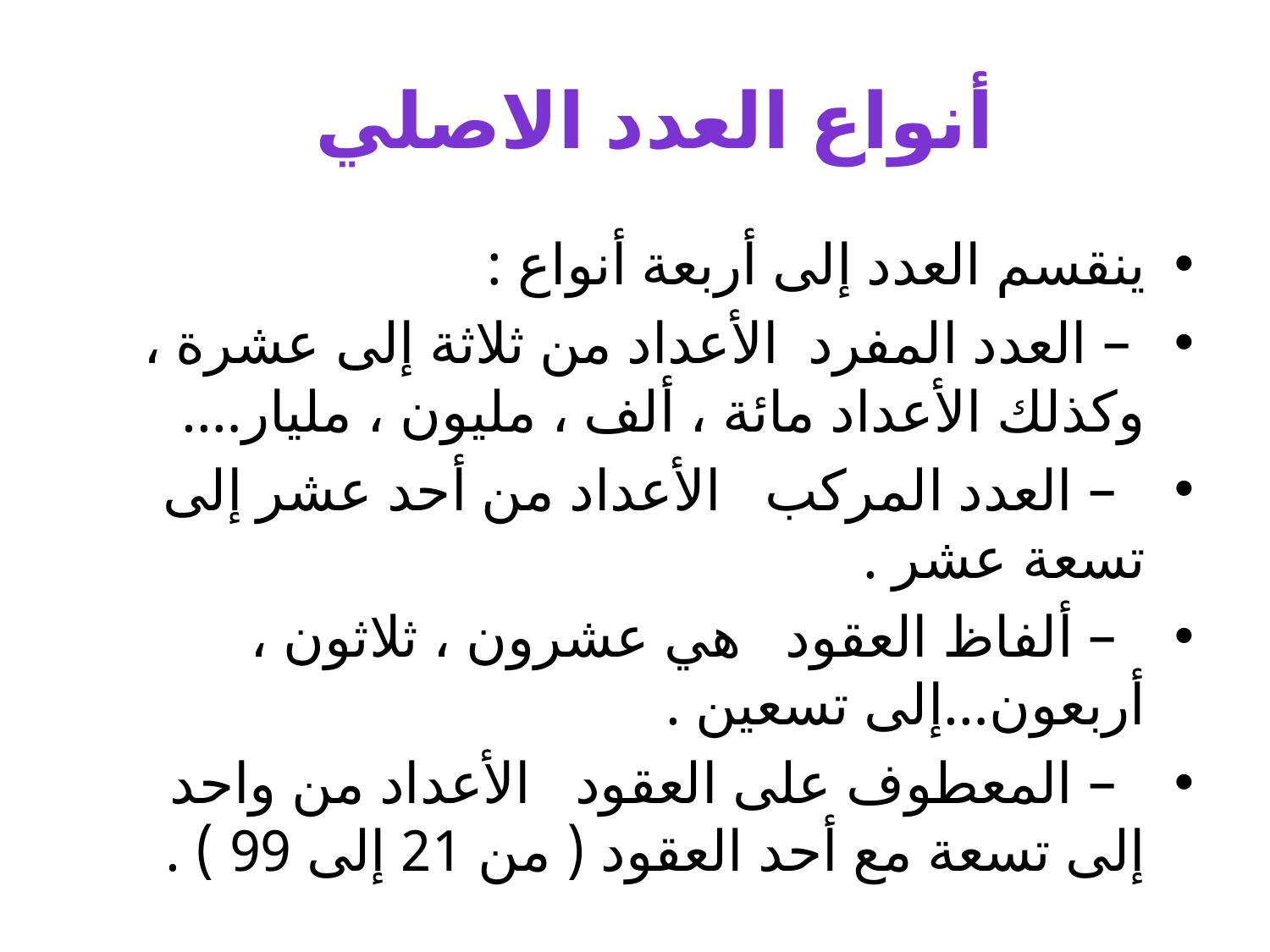

# أنواع العدد الاصلي
ينقسم العدد إلى أربعة أنواع :
 – العدد المفرد  الأعداد من ثلاثة إلى عشرة ، وكذلك الأعداد مائة ، ألف ، مليون ، مليار….
  – العدد المركب   الأعداد من أحد عشر إلى تسعة عشر .
  – ألفاظ العقود   هي عشرون ، ثلاثون ، أربعون…إلى تسعين .
  – المعطوف على العقود   الأعداد من واحد إلى تسعة مع أحد العقود ( من 21 إلى 99 ) .